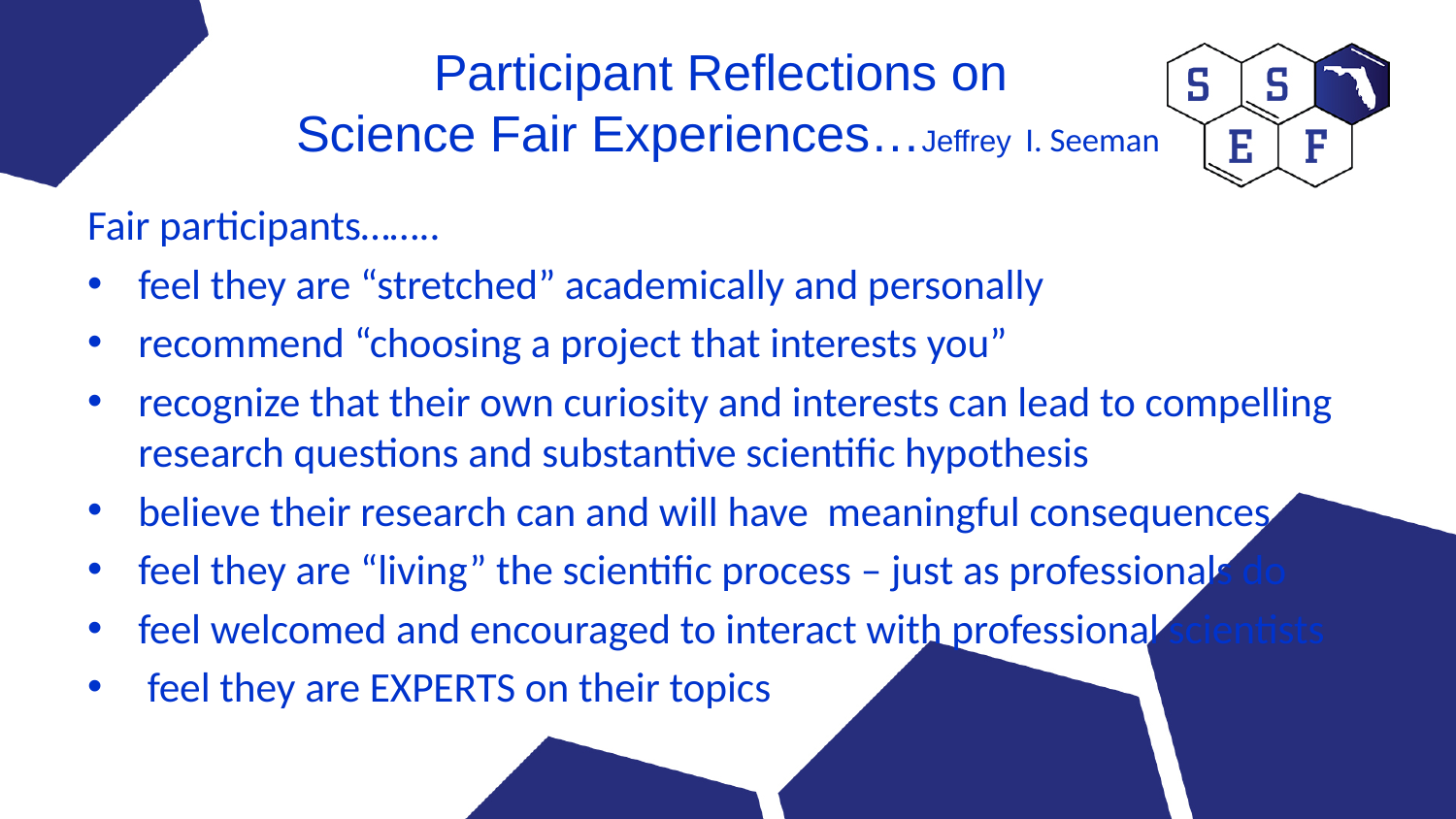

# Participant Reflections on Science Fair Experiences…Jeffrey I. Seeman
Fair participants……..
feel they are “stretched” academically and personally
recommend “choosing a project that interests you”
recognize that their own curiosity and interests can lead to compelling research questions and substantive scientific hypothesis
believe their research can and will have  meaningful consequences
feel they are “living” the scientific process – just as professionals do
feel welcomed and encouraged to interact with professional scientists
 feel they are EXPERTS on their topics